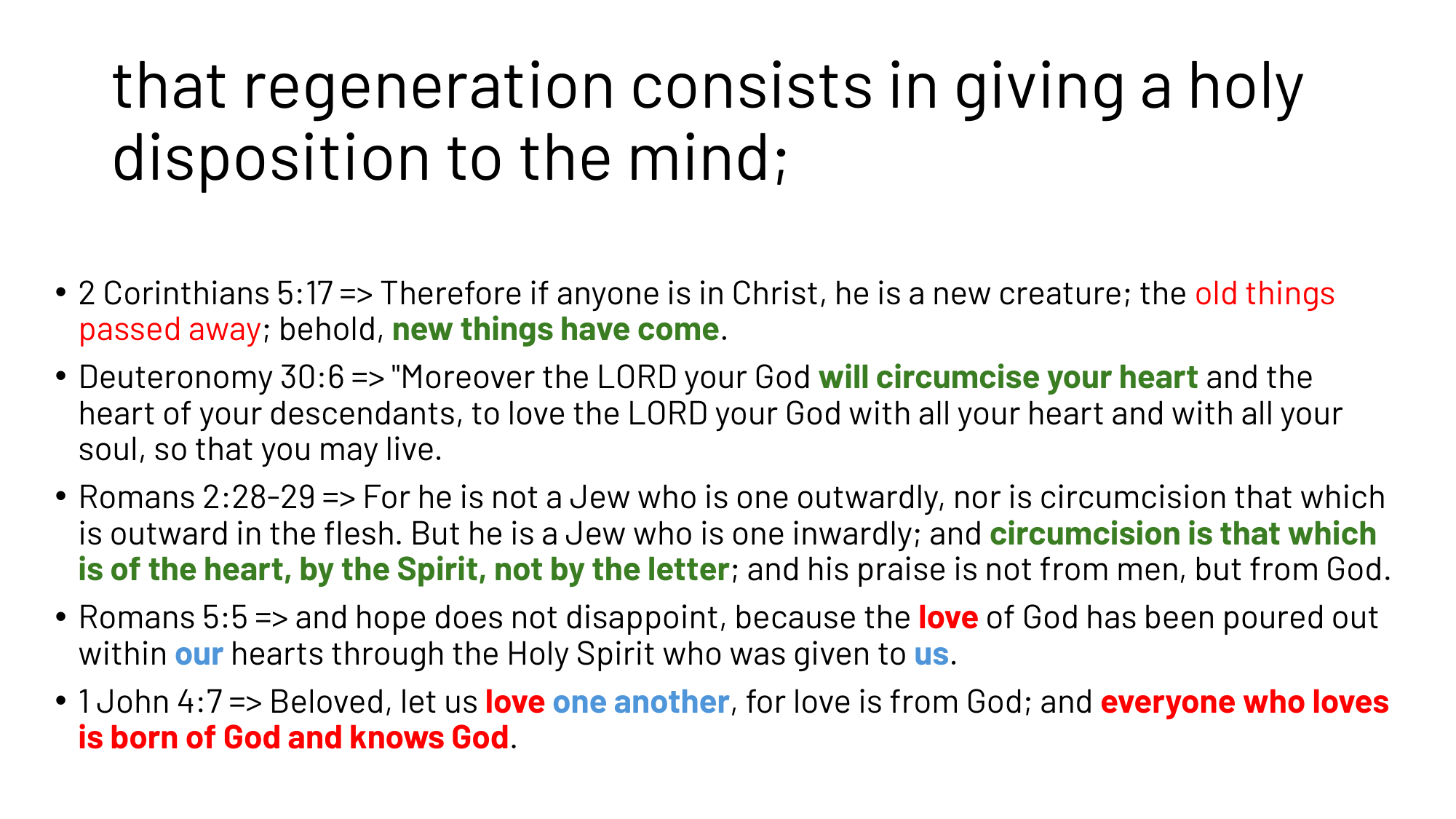

# that regeneration consists in giving a holy disposition to the mind;

2 Corinthians 5:17 => Therefore if anyone is in Christ, he is a new creature; the old things passed away; behold, new things have come.
Deuteronomy 30:6 => "Moreover the LORD your God will circumcise your heart and the heart of your descendants, to love the LORD your God with all your heart and with all your soul, so that you may live.
Romans 2:28-29 => For he is not a Jew who is one outwardly, nor is circumcision that which is outward in the flesh. But he is a Jew who is one inwardly; and circumcision is that which is of the heart, by the Spirit, not by the letter; and his praise is not from men, but from God.
Romans 5:5 => and hope does not disappoint, because the love of God has been poured out within our hearts through the Holy Spirit who was given to us.
1 John 4:7 => Beloved, let us love one another, for love is from God; and everyone who loves is born of God and knows God.